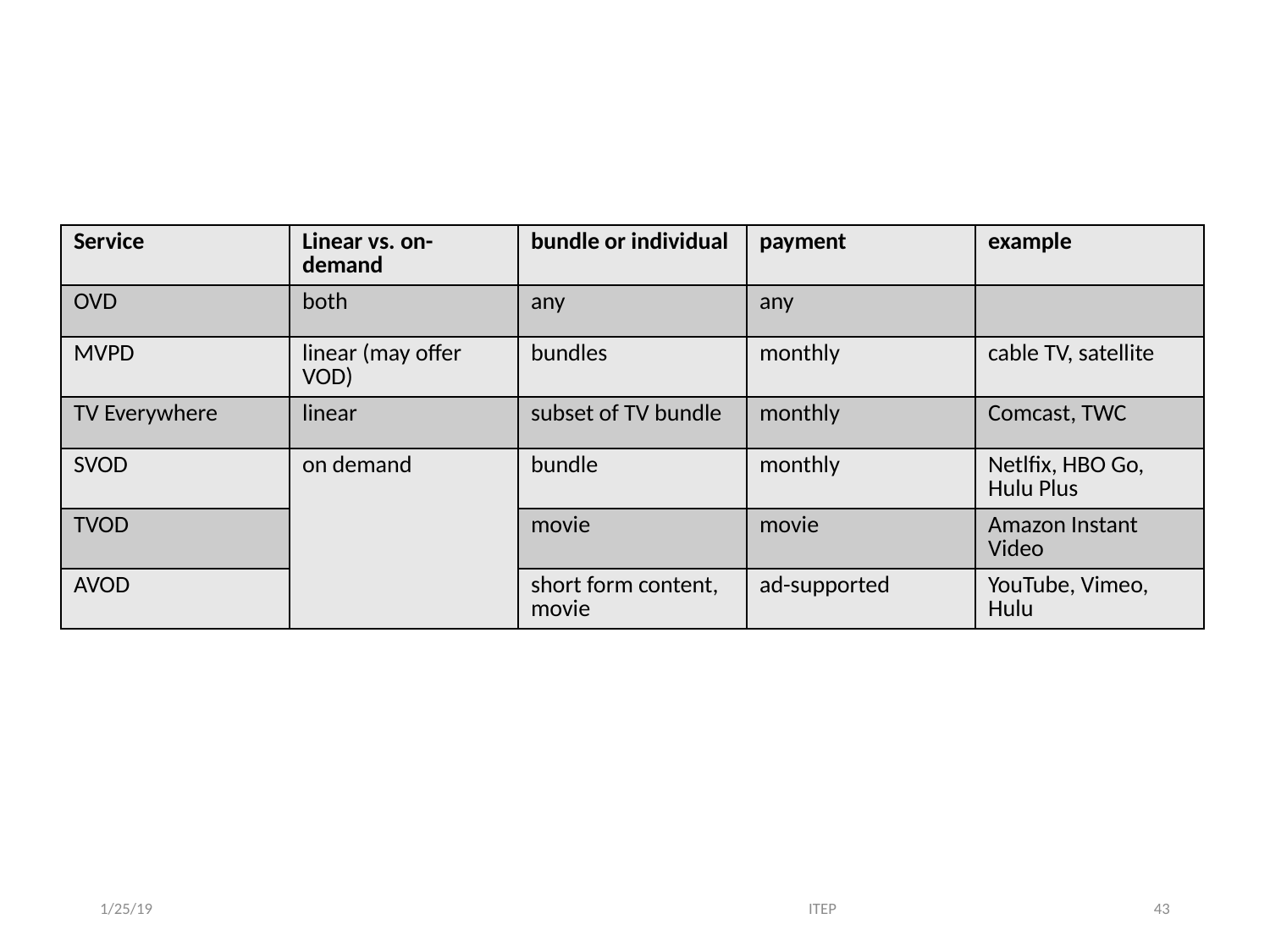

# OTT, SVOD, …
| Service | Linear vs. on-demand | bundle or individual | payment | example |
| --- | --- | --- | --- | --- |
| OVD | both | any | any |  |
| MVPD | linear (may offer VOD) | bundles | monthly | cable TV, satellite |
| TV Everywhere | linear | subset of TV bundle | monthly | Comcast, TWC |
| SVOD | on demand | bundle | monthly | Netlfix, HBO Go, Hulu Plus |
| TVOD |  | movie | movie | Amazon Instant Video |
| AVOD |  | short form content, movie | ad-supported | YouTube, Vimeo, Hulu |
1/25/19
ITEP
43